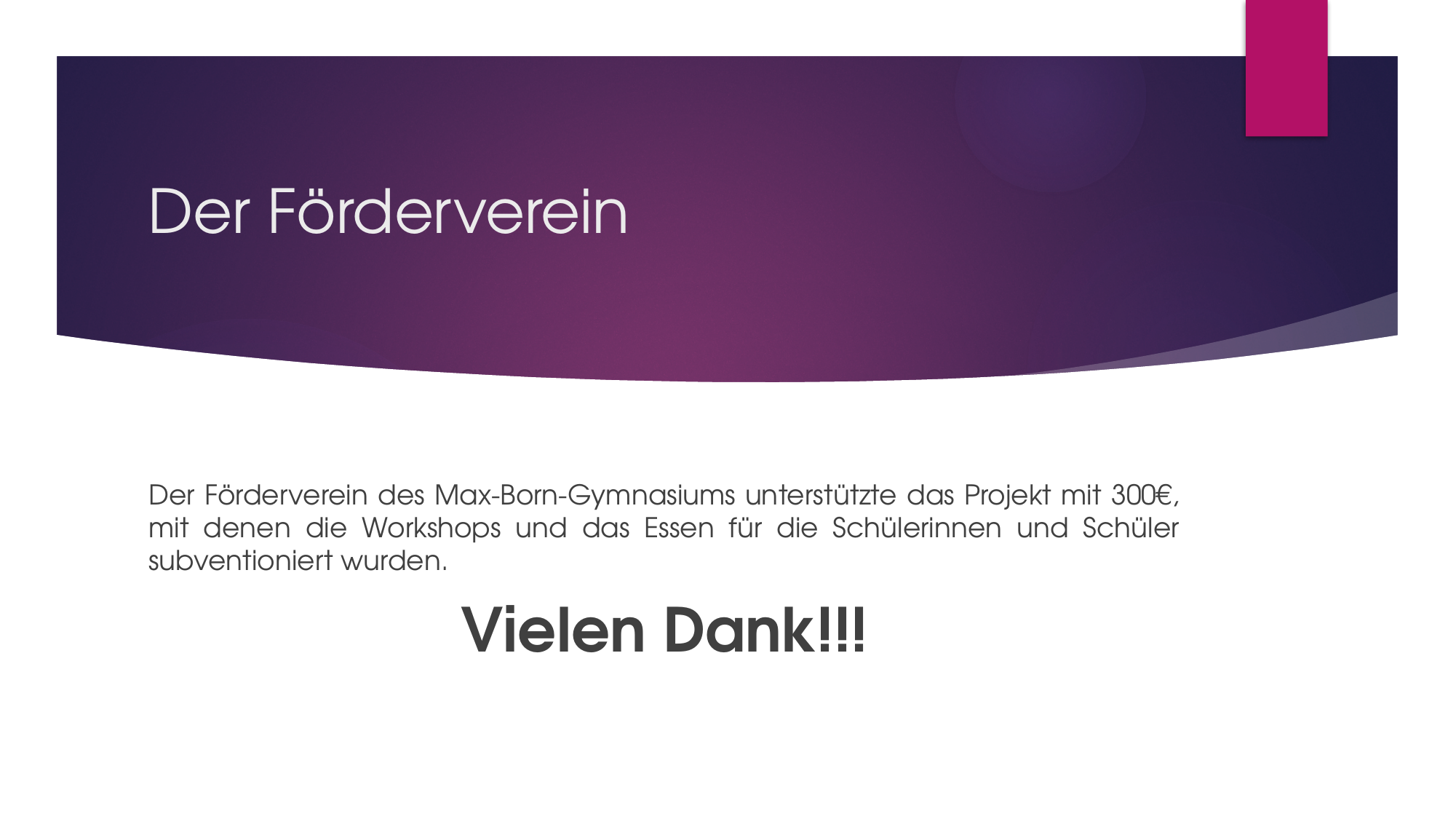

# Der Förderverein
Der Förderverein des Max-Born-Gymnasiums unterstützte das Projekt mit 300€, mit denen die Workshops und das Essen für die Schülerinnen und Schüler subventioniert wurden.
Vielen Dank!!!